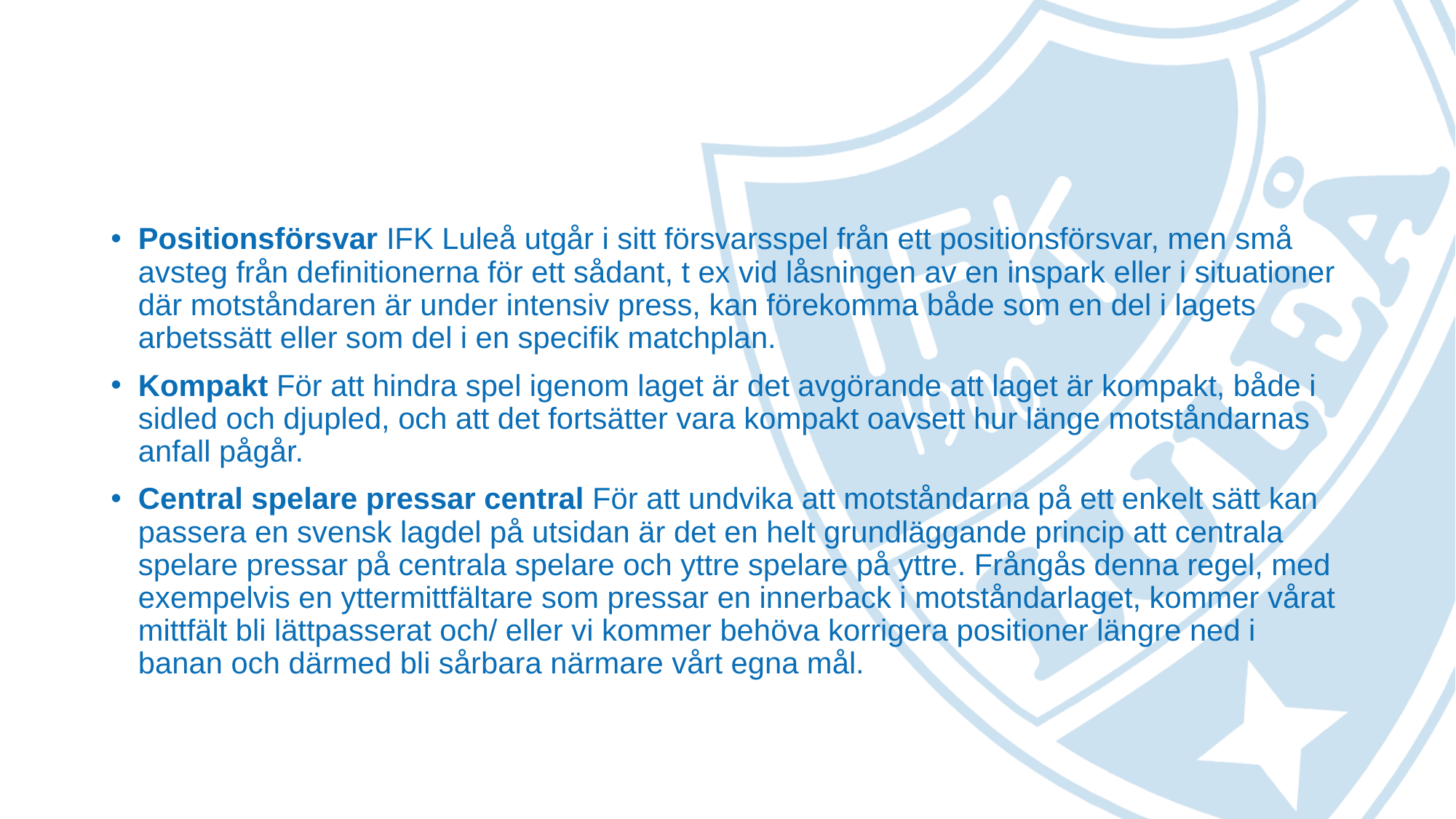

#
Positionsförsvar IFK Luleå utgår i sitt försvarsspel från ett positionsförsvar, men små avsteg från definitionerna för ett sådant, t ex vid låsningen av en inspark eller i situationer där motståndaren är under intensiv press, kan förekomma både som en del i lagets arbetssätt eller som del i en specifik matchplan.
Kompakt För att hindra spel igenom laget är det avgörande att laget är kompakt, både i sidled och djupled, och att det fortsätter vara kompakt oavsett hur länge motståndarnas anfall pågår.
Central spelare pressar central För att undvika att motståndarna på ett enkelt sätt kan passera en svensk lagdel på utsidan är det en helt grundläggande princip att centrala spelare pressar på centrala spelare och yttre spelare på yttre. Frångås denna regel, med exempelvis en yttermittfältare som pressar en innerback i motståndarlaget, kommer vårat mittfält bli lättpasserat och/ eller vi kommer behöva korrigera positioner längre ned i banan och därmed bli sårbara närmare vårt egna mål.